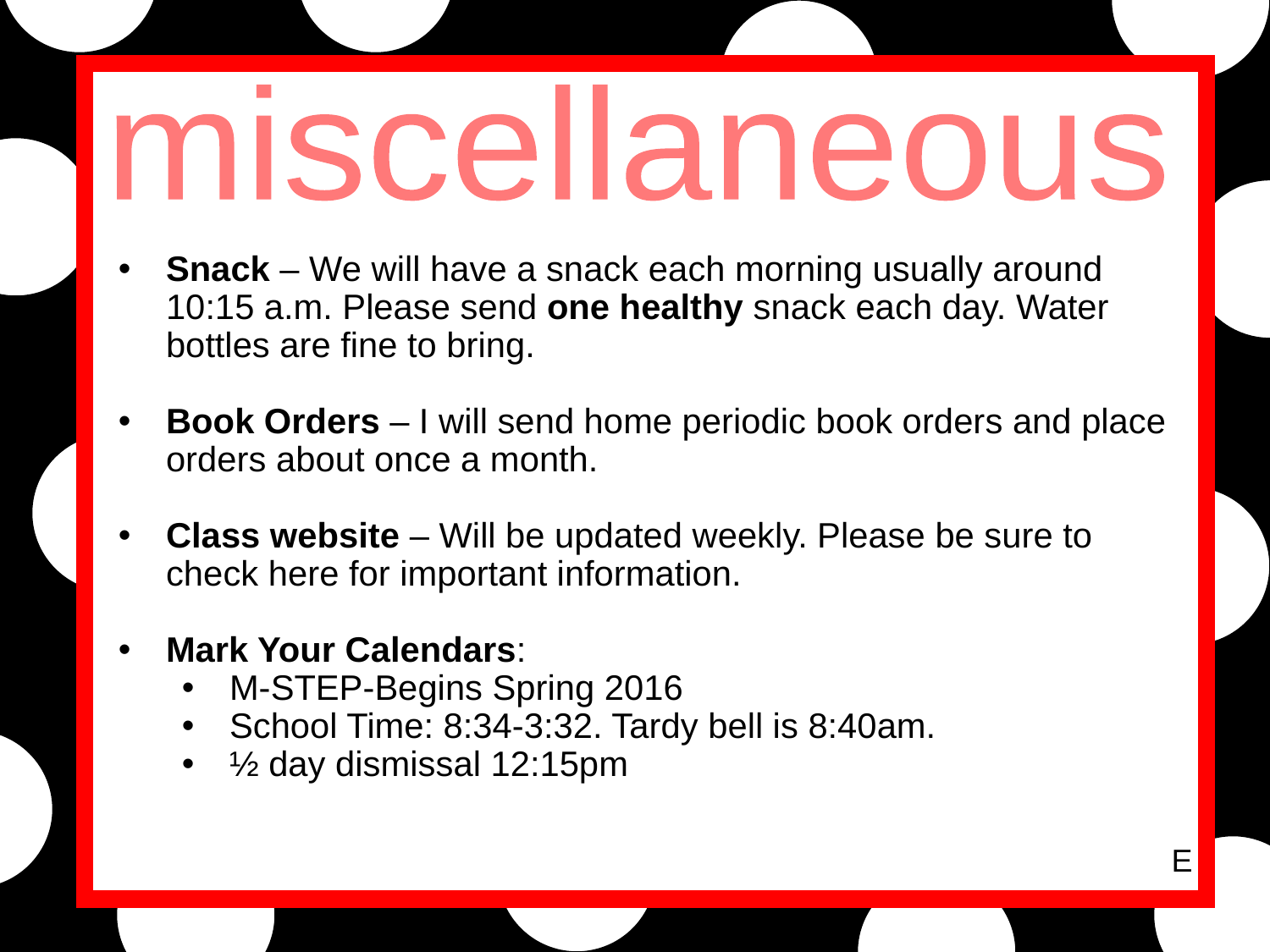

miscellaneous

Snack – We will have a snack each morning usually around 10:15 a.m. Please send one healthy snack each day. Water bottles are fine to bring.

Book Orders – I will send home periodic book orders and place orders about once a month.

Class website – Will be updated weekly. Please be sure to check here for important information.

Mark Your Calendars:
M-STEP-Begins Spring 2016
School Time: 8:34-3:32. Tardy bell is 8:40am.
½ day dismissal 12:15pm

E